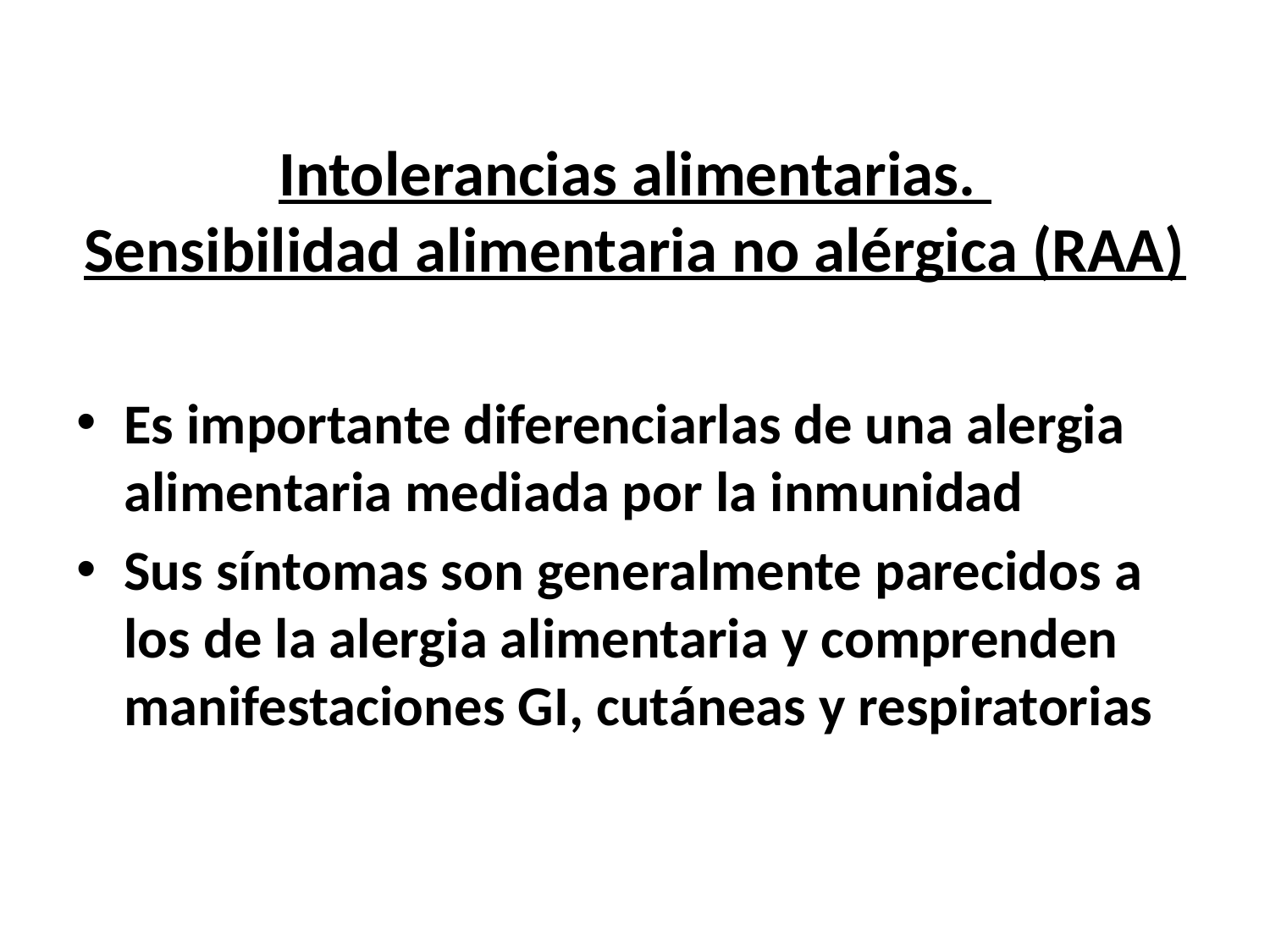

# Intolerancias alimentarias. Sensibilidad alimentaria no alérgica (RAA)
Es importante diferenciarlas de una alergia alimentaria mediada por la inmunidad
Sus síntomas son generalmente parecidos a los de la alergia alimentaria y comprenden manifestaciones GI, cutáneas y respiratorias